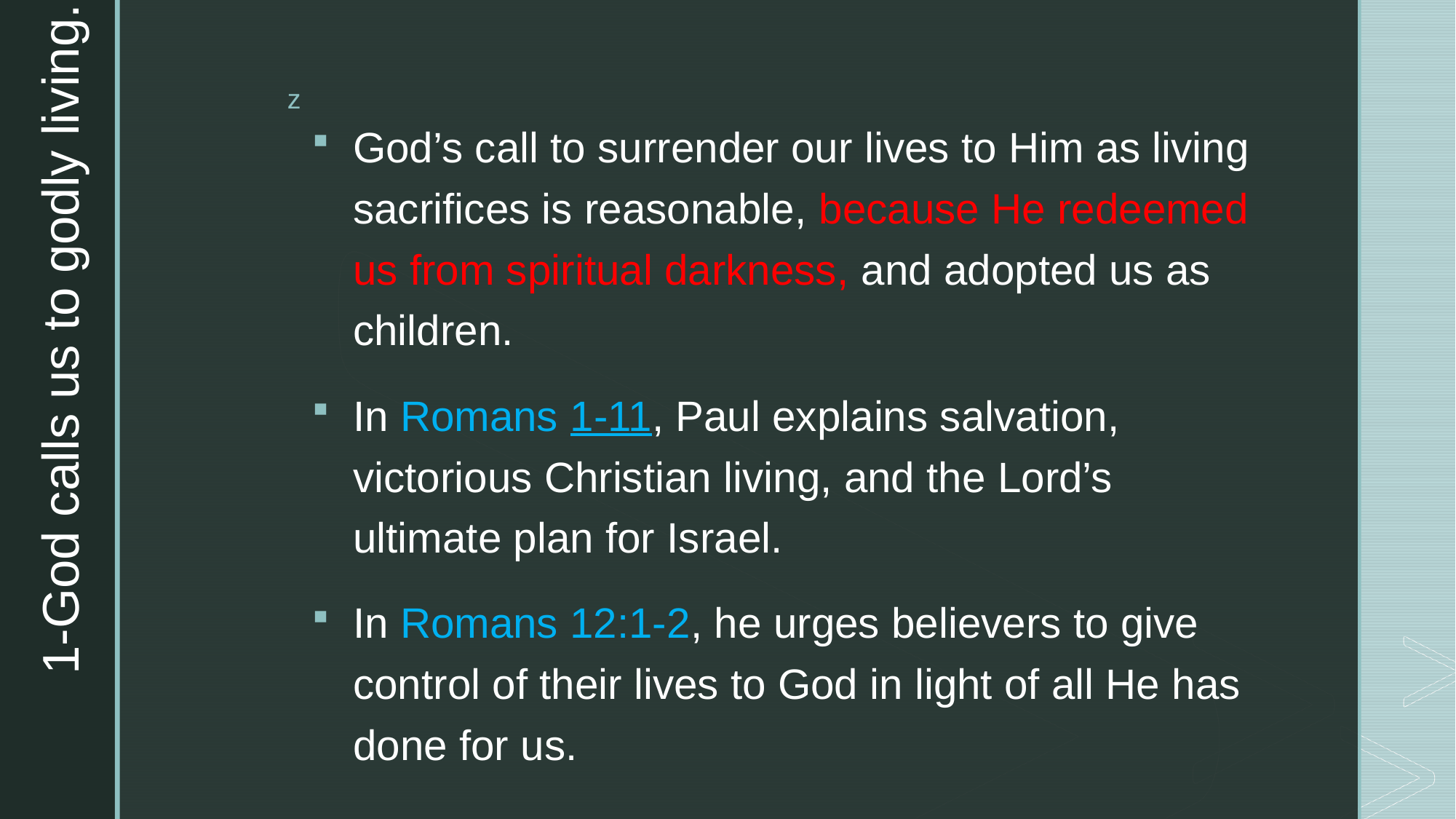

# 1-God calls us to godly living.
God’s call to surrender our lives to Him as living sacrifices is reasonable, because He redeemed us from spiritual darkness, and adopted us as children.
In Romans 1-11, Paul explains salvation, victorious Christian living, and the Lord’s ultimate plan for Israel.
In Romans 12:1-2, he urges believers to give control of their lives to God in light of all He has done for us.